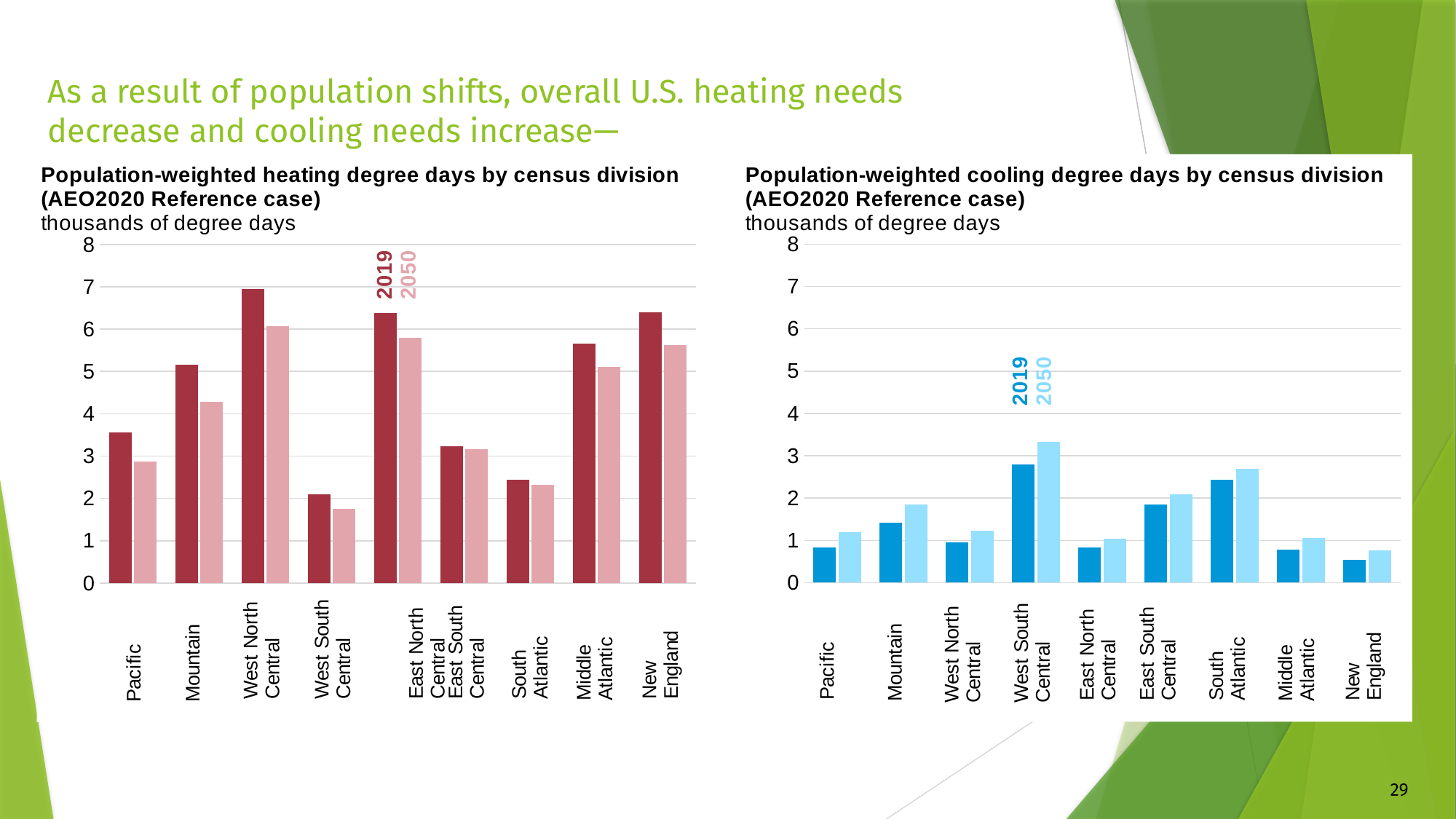

# As a result of population shifts, overall U.S. heating needs decrease and cooling needs increase—

### Chart

| Category | 2019 | 2050 |
|---|---|---|
| CDD - Pacific | 0.832 | 1.197 |
| CDD - Mountain | 1.416 | 1.843 |
| CDD - West North Central | 0.961 | 1.225 |
| CDD - West South Central | 2.787 | 3.321 |
| CDD - East North Central | 0.83 | 1.046 |
| CDD - East South Central | 1.85 | 2.087 |
| CDD - South Atlantic | 2.439 | 2.683 |
| CDD - Middle Atlantic | 0.786 | 1.06 |
| CDD - New England | 0.536 | 0.758 |

### Chart

| Category | 2019 | 2050 |
|---|---|---|
| HDD - Pacific | 3.565 | 2.87 |
| HDD - Mountain | 5.154 | 4.276 |
| HDD - West North Central | 6.946 | 6.068 |
| HDD - West South Central | 2.09 | 1.757 |
| HDD - East North Central | 6.389 | 5.8 |
| HDD - East South Central | 3.226 | 3.171 |
| HDD - South Atlantic | 2.436 | 2.316 |
| HDD - Middle Atlantic | 5.657 | 5.104 |
| HDD - New England | 6.396 | 5.628 |
29